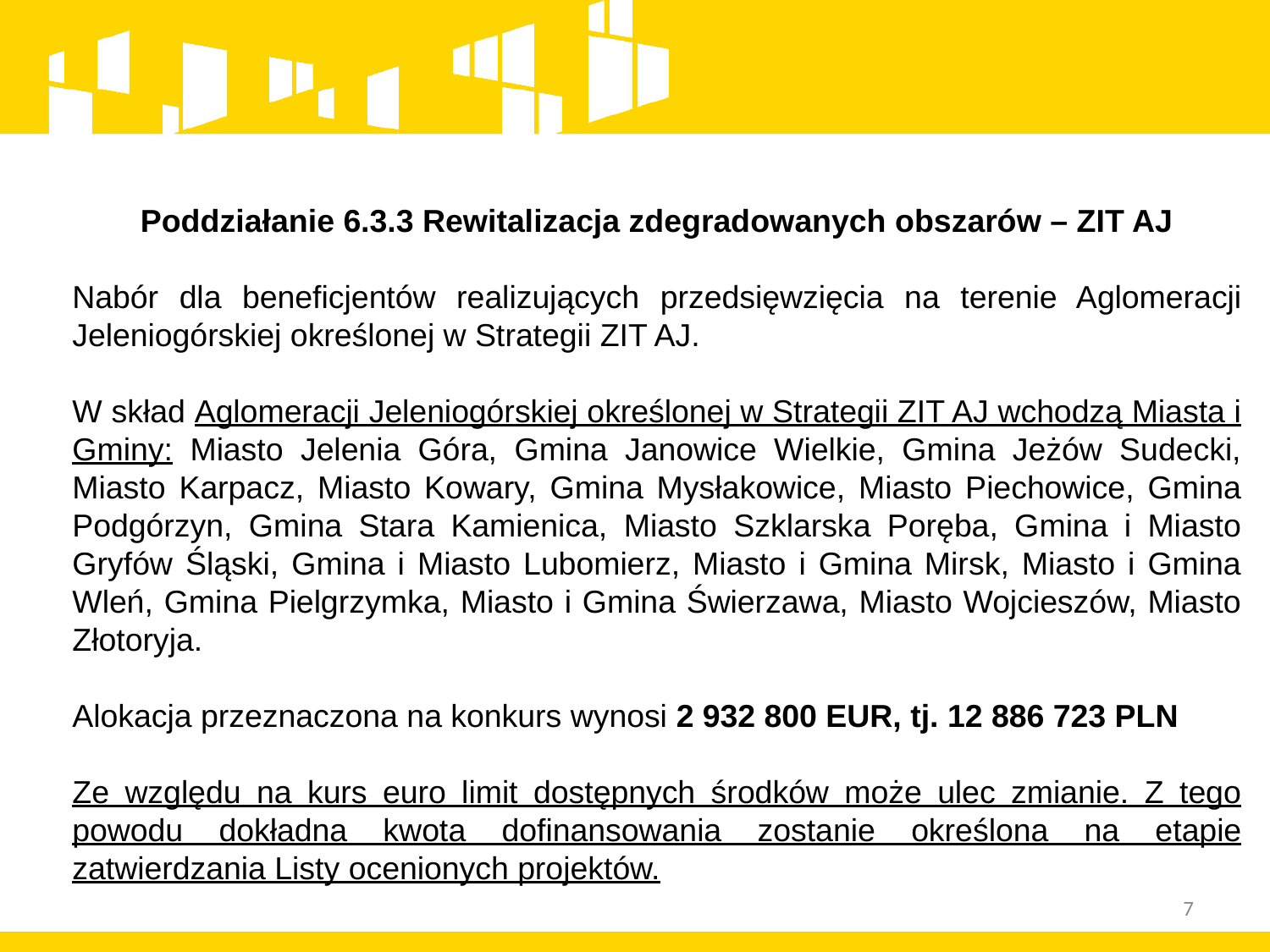

Poddziałanie 6.3.3 Rewitalizacja zdegradowanych obszarów – ZIT AJ

Nabór dla beneficjentów realizujących przedsięwzięcia na terenie Aglomeracji Jeleniogórskiej określonej w Strategii ZIT AJ.

W skład Aglomeracji Jeleniogórskiej określonej w Strategii ZIT AJ wchodzą Miasta i Gminy: Miasto Jelenia Góra, Gmina Janowice Wielkie, Gmina Jeżów Sudecki, Miasto Karpacz, Miasto Kowary, Gmina Mysłakowice, Miasto Piechowice, Gmina Podgórzyn, Gmina Stara Kamienica, Miasto Szklarska Poręba, Gmina i Miasto Gryfów Śląski, Gmina i Miasto Lubomierz, Miasto i Gmina Mirsk, Miasto i Gmina Wleń, Gmina Pielgrzymka, Miasto i Gmina Świerzawa, Miasto Wojcieszów, Miasto Złotoryja.

Alokacja przeznaczona na konkurs wynosi 2 932 800 EUR, tj. 12 886 723 PLN

Ze względu na kurs euro limit dostępnych środków może ulec zmianie. Z tego powodu dokładna kwota dofinansowania zostanie określona na etapie zatwierdzania Listy ocenionych projektów.

7